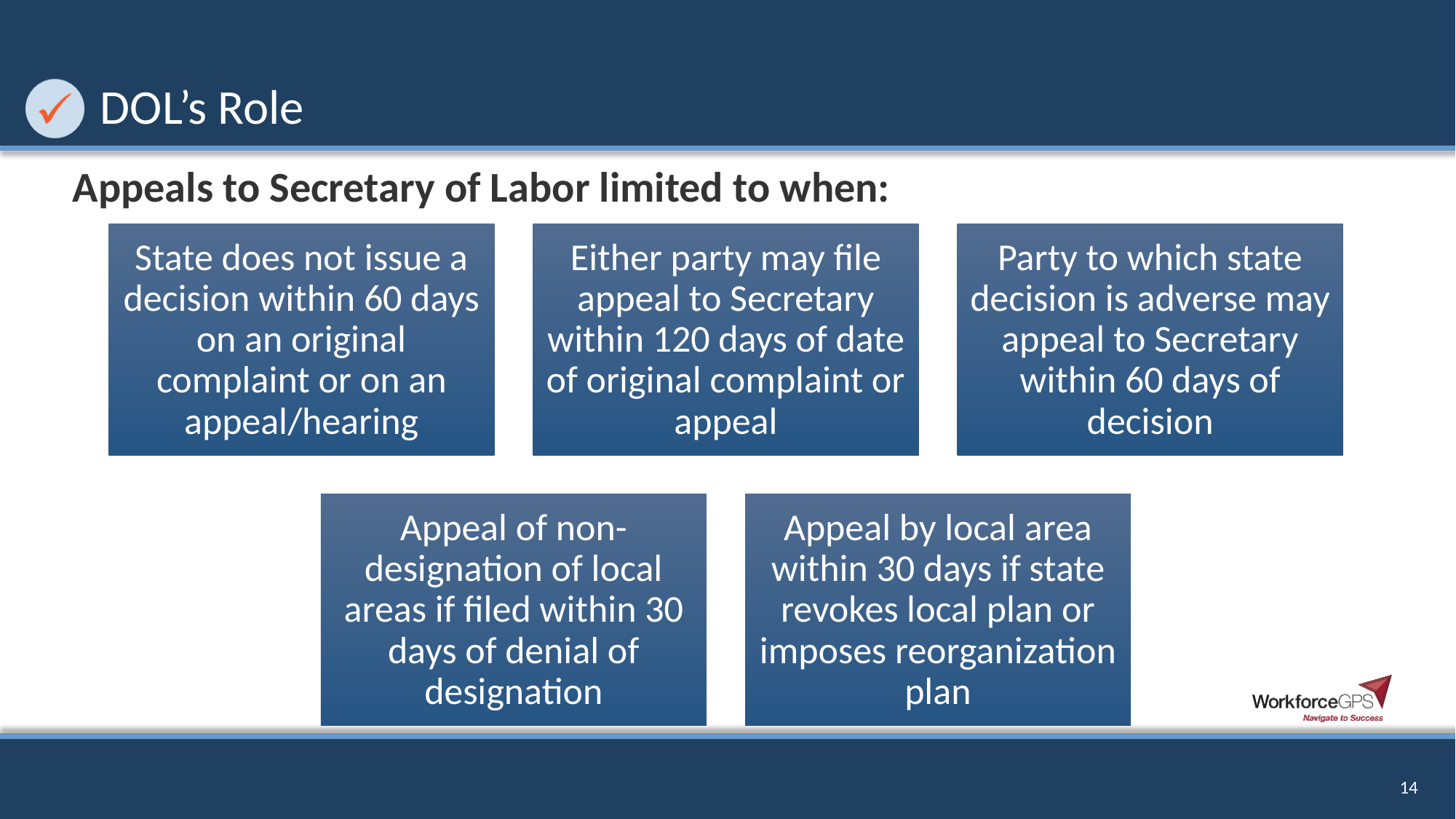

# DOL’s Role
Appeals to Secretary of Labor limited to when:
State does not issue a decision within 60 days on an original complaint or on an appeal/hearing
Either party may file appeal to Secretary within 120 days of date of original complaint or appeal
Party to which state decision is adverse may appeal to Secretary within 60 days of decision
Appeal of non-designation of local areas if filed within 30 days of denial of designation
Appeal by local area within 30 days if state revokes local plan or imposes reorganization plan
14